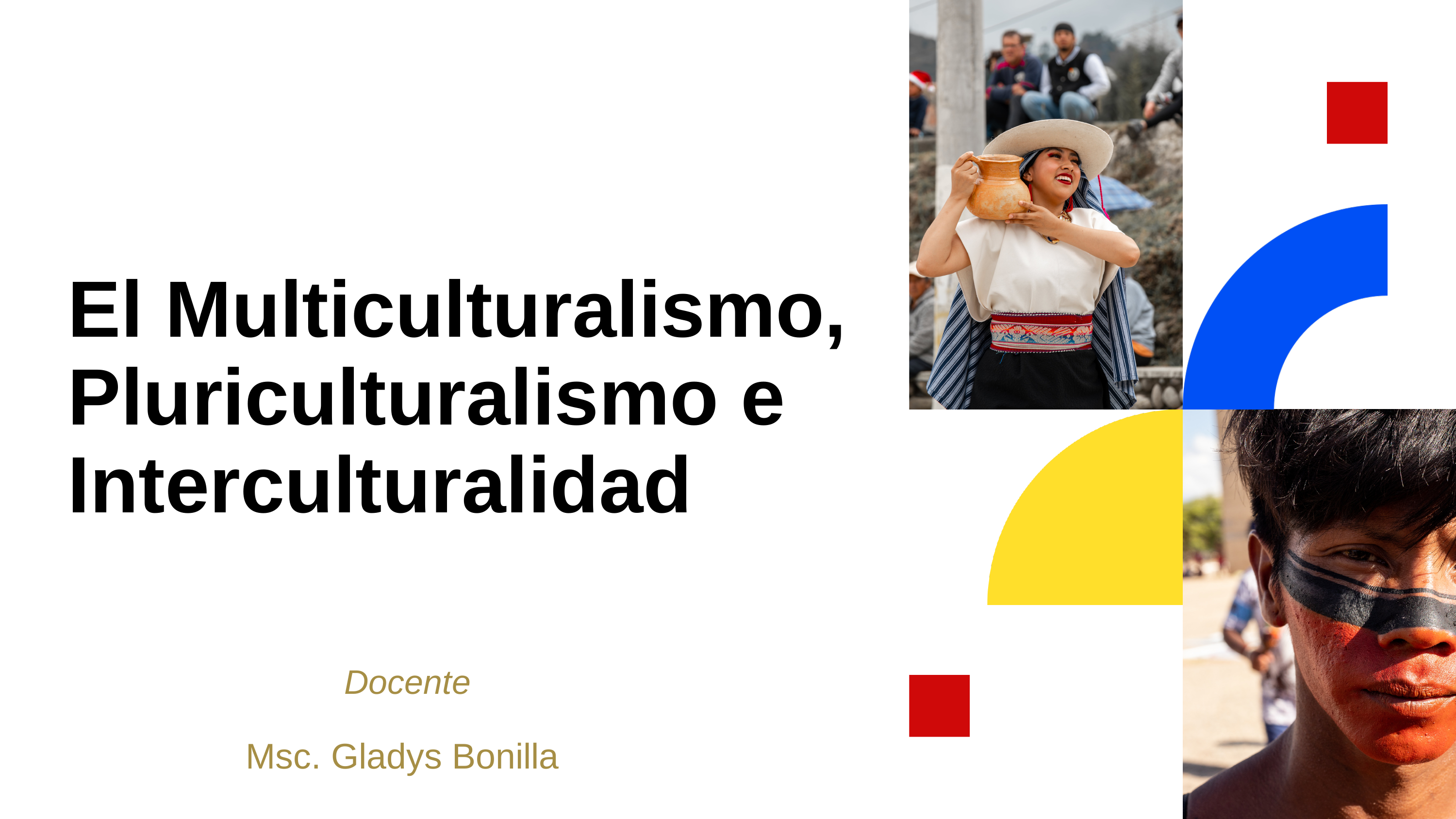

El Multiculturalismo,
Pluriculturalismo e
Interculturalidad

Docente

Msc. Gladys Bonilla